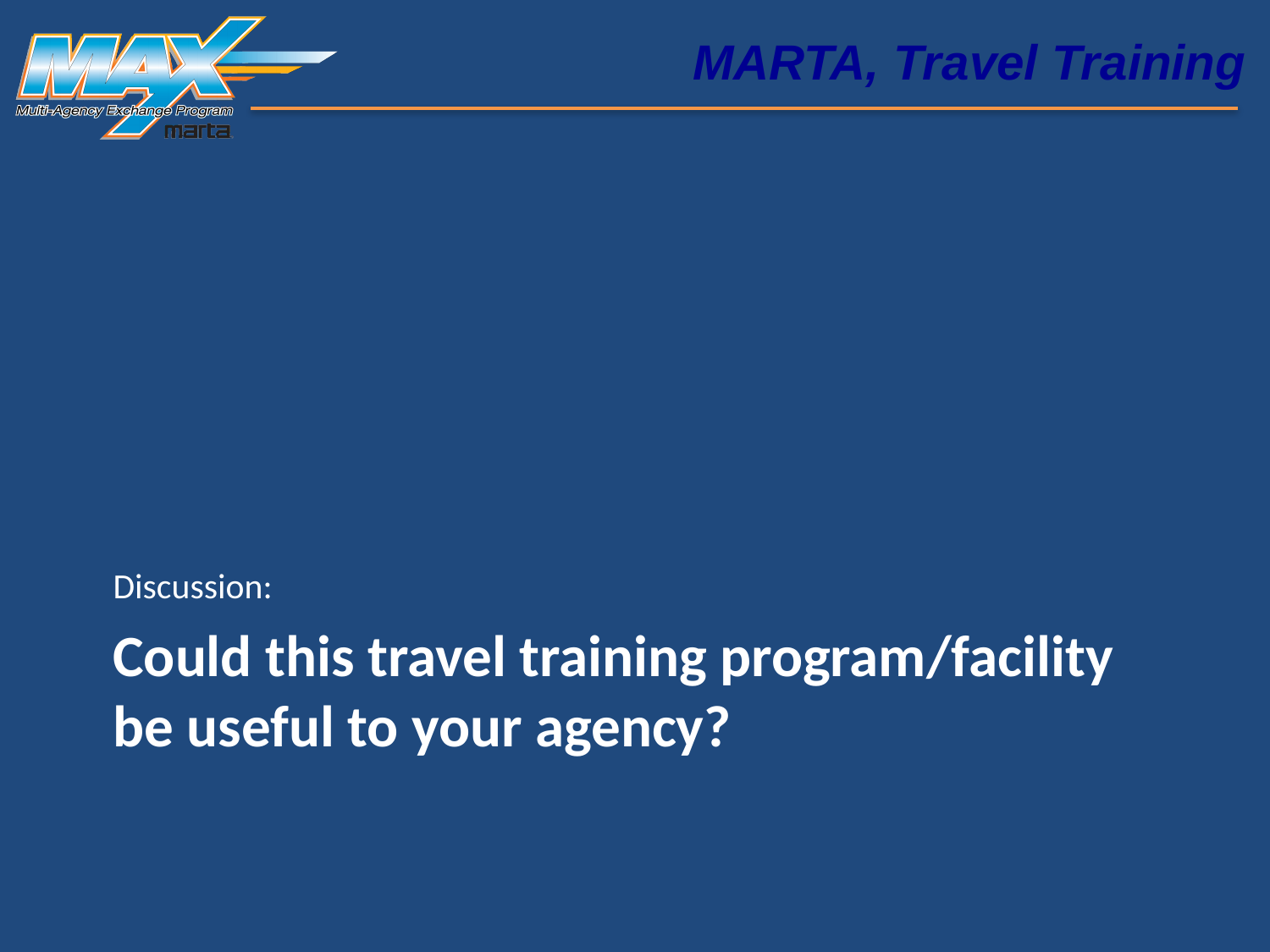

MARTA, Travel Training
Discussion:
# Could this travel training program/facility be useful to your agency?